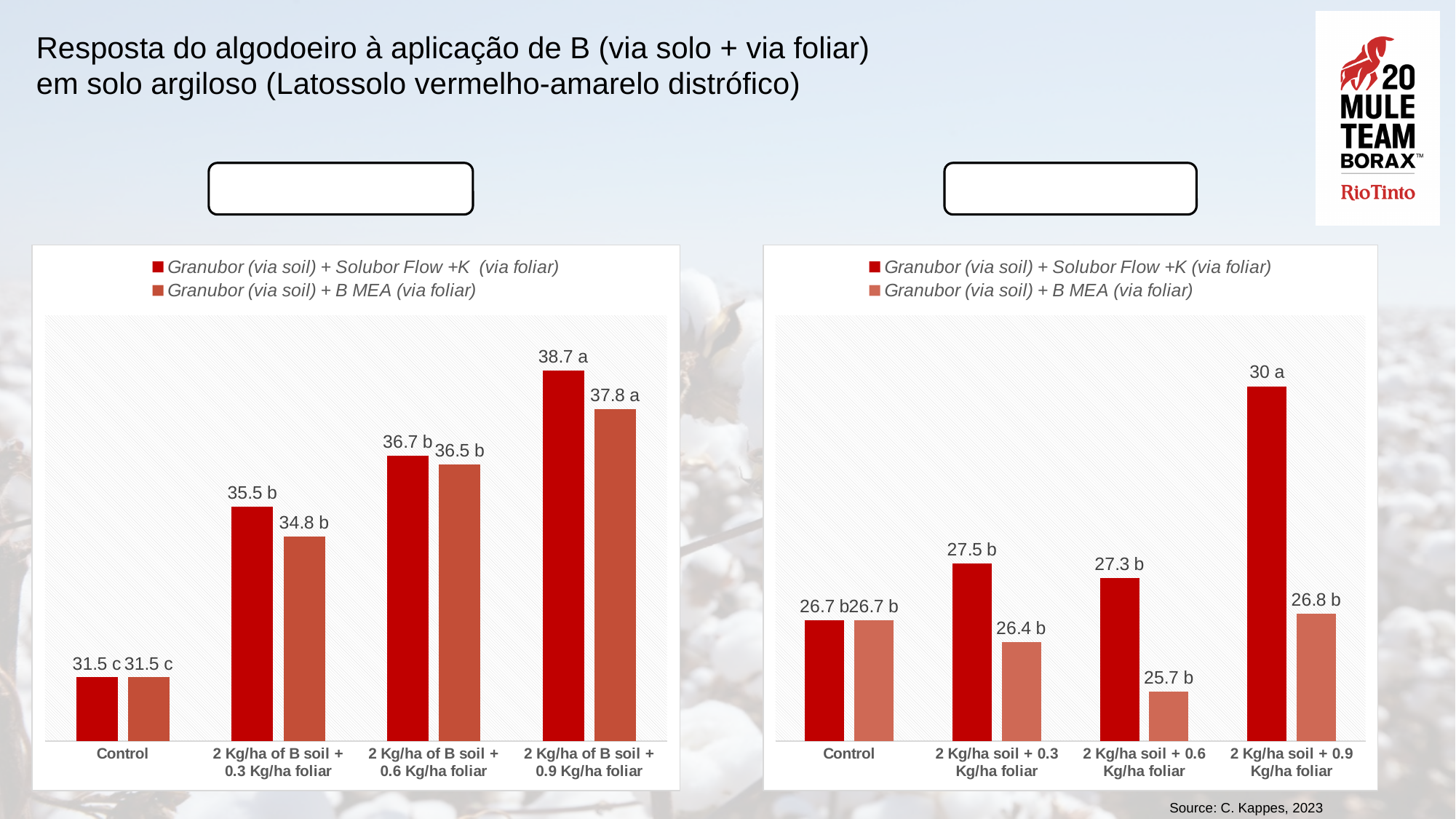

# Resposta do algodoeiro à aplicação de B (via solo + via foliar) em solo argiloso (Latossolo vermelho-amarelo distrófico)
B na folha (mg/kg)
K na folha (mg/kg)

### Chart

| Category | Granubor (via soil) + Solubor Flow +K  (via foliar) | Granubor (via soil) + B MEA (via foliar) |
|---|---|---|
| Control | 31.5 | 31.5 |
| 2 Kg/ha of B soil + 0.3 Kg/ha foliar | 35.5 | 34.8 |
| 2 Kg/ha of B soil + 0.6 Kg/ha foliar | 36.7 | 36.5 |
| 2 Kg/ha of B soil + 0.9 Kg/ha foliar | 38.7 | 37.8 |

### Chart

| Category | Granubor (via soil) + Solubor Flow +K (via foliar) | Granubor (via soil) + B MEA (via foliar) |
|---|---|---|
| Control | 26.7 | 26.7 |
| 2 Kg/ha soil + 0.3 Kg/ha foliar | 27.5 | 26.4 |
| 2 Kg/ha soil + 0.6 Kg/ha foliar | 27.3 | 25.7 |
| 2 Kg/ha soil + 0.9 Kg/ha foliar | 30.0 | 26.8 |
Source: C. Kappes, 2023